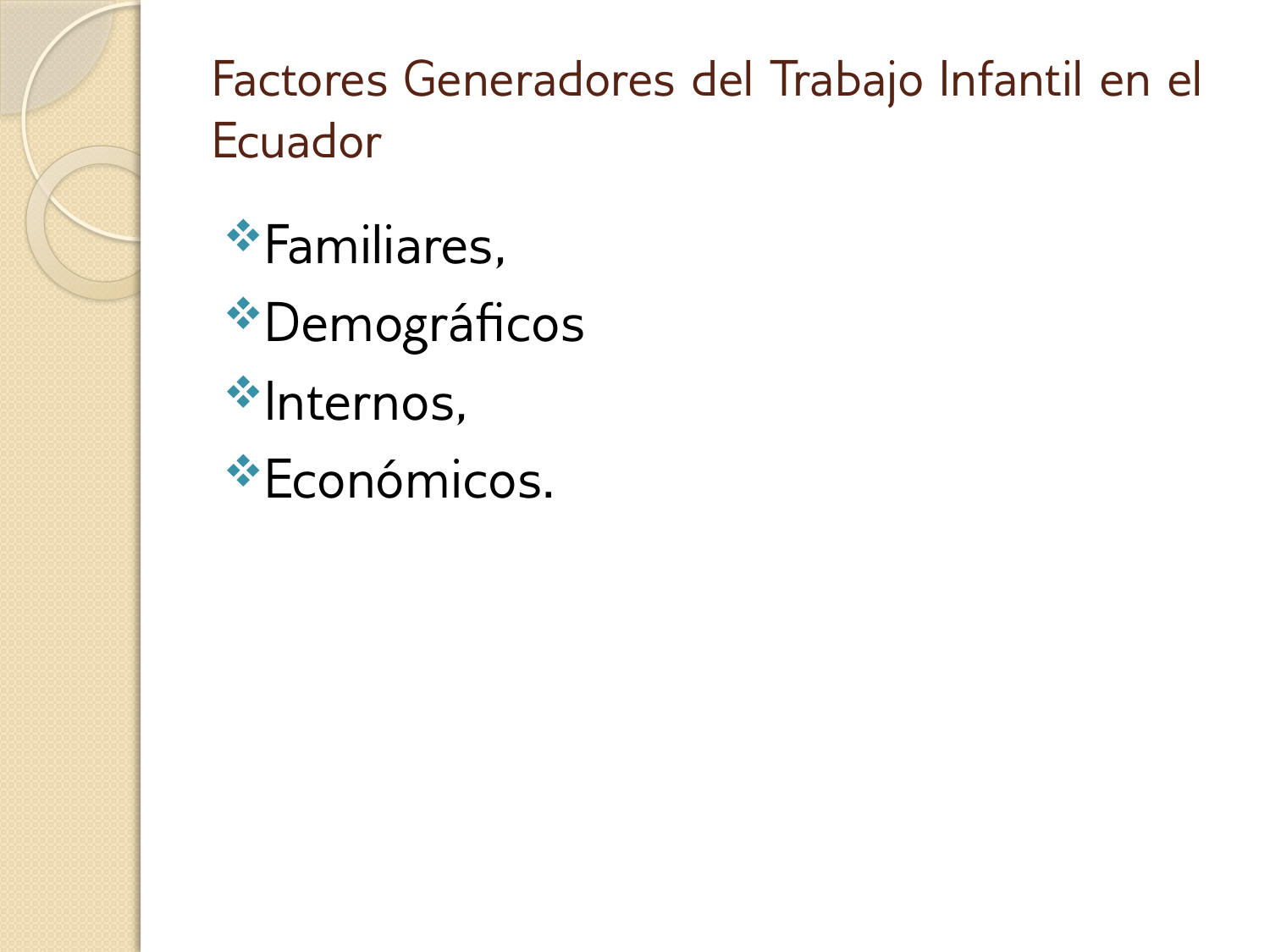

# Factores Generadores del Trabajo Infantil en el Ecuador
Familiares,
Demográficos
Internos,
Económicos.